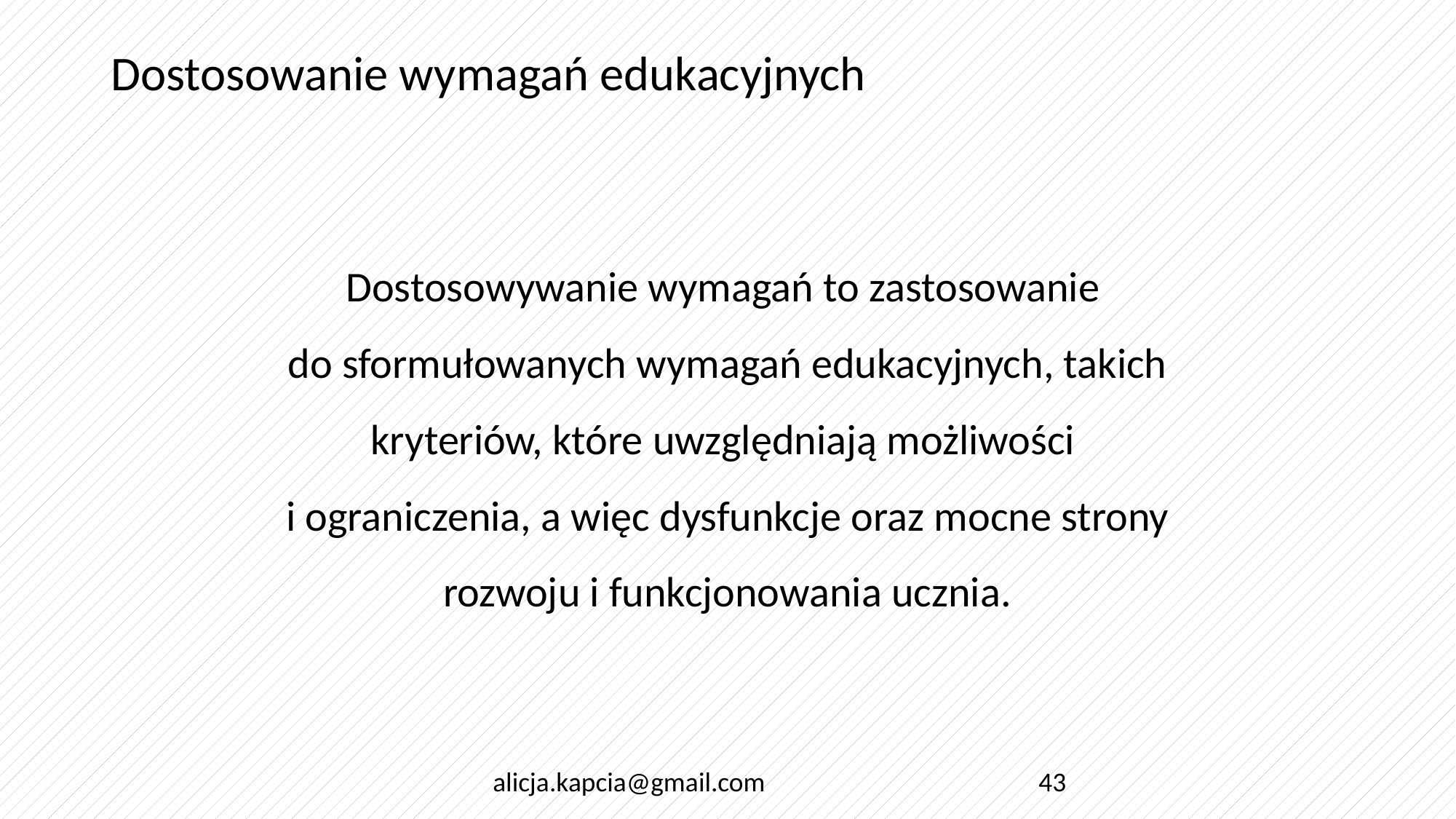

# Dostosowanie wymagań edukacyjnych
Dostosowywanie wymagań to zastosowanie
do sformułowanych wymagań edukacyjnych, takich kryteriów, które uwzględniają możliwości
i ograniczenia, a więc dysfunkcje oraz mocne strony rozwoju i funkcjonowania ucznia.

alicja.kapcia@gmail.com
43